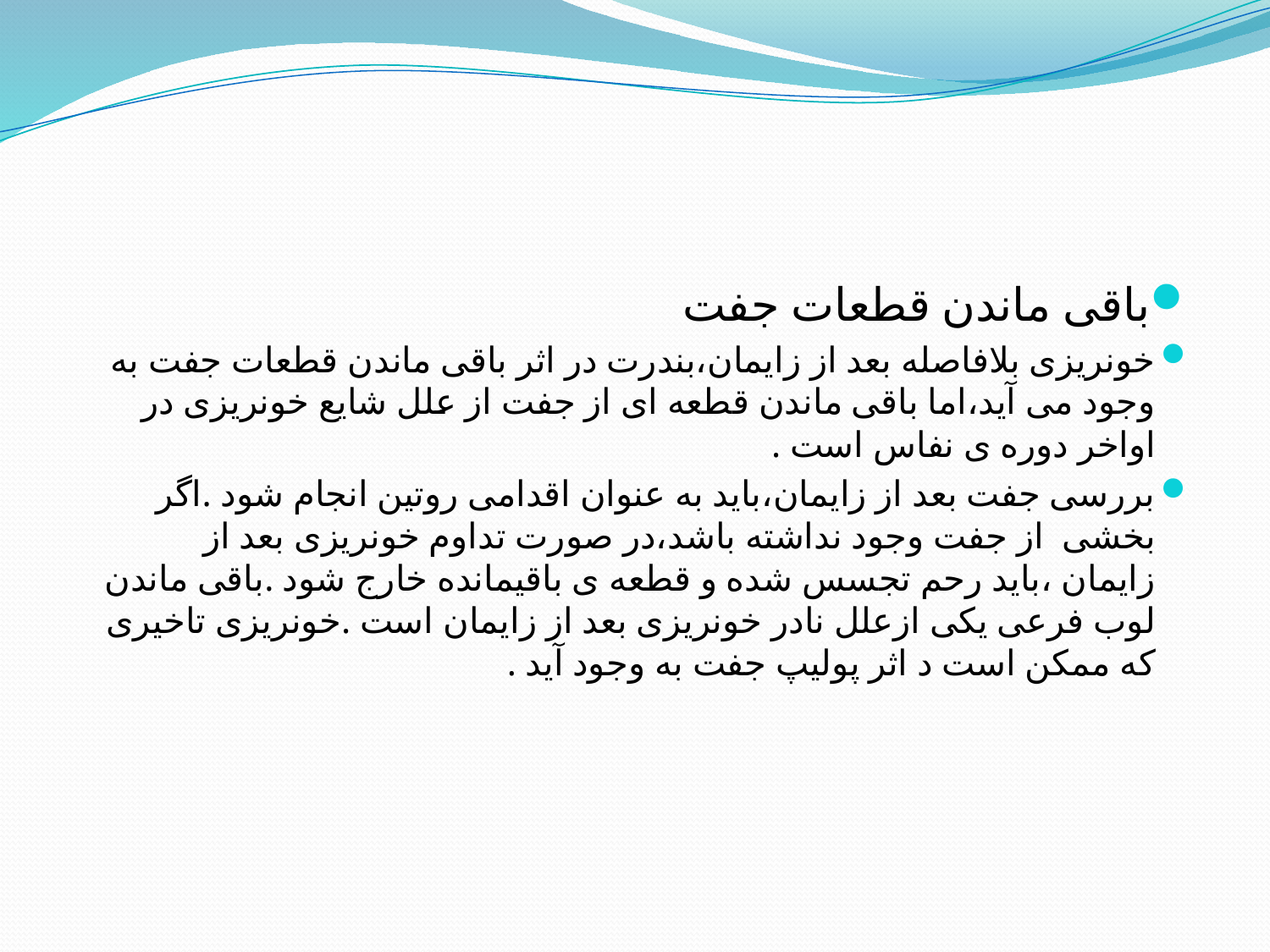

باقی ماندن قطعات جفت
خونریزی بلافاصله بعد از زایمان،بندرت در اثر باقی ماندن قطعات جفت به وجود می آید،اما باقی ماندن قطعه ای از جفت از علل شایع خونریزی در اواخر دوره ی نفاس است .
بررسی جفت بعد از زایمان،باید به عنوان اقدامی روتین انجام شود .اگر بخشی  از جفت وجود نداشته باشد،در صورت تداوم خونریزی بعد از زایمان ،باید رحم تجسس شده و قطعه ی باقیمانده خارج شود .باقی ماندن لوب فرعی یکی ازعلل نادر خونریزی بعد از زایمان است .خونریزی تاخیری که ممکن است د اثر پولیپ جفت به وجود آید .